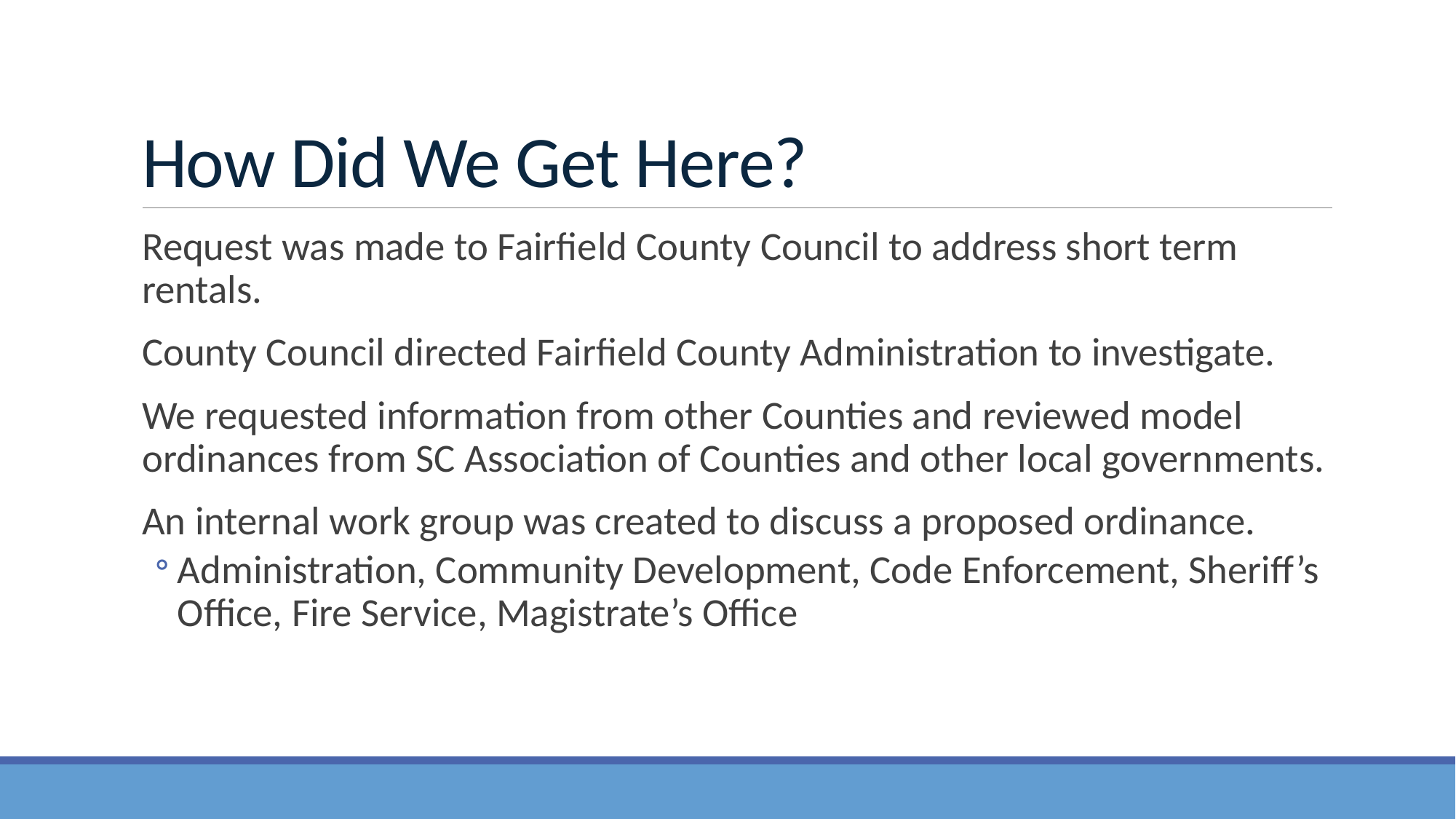

# How Did We Get Here?
Request was made to Fairfield County Council to address short term rentals.
County Council directed Fairfield County Administration to investigate.
We requested information from other Counties and reviewed model ordinances from SC Association of Counties and other local governments.
An internal work group was created to discuss a proposed ordinance.
Administration, Community Development, Code Enforcement, Sheriff’s Office, Fire Service, Magistrate’s Office